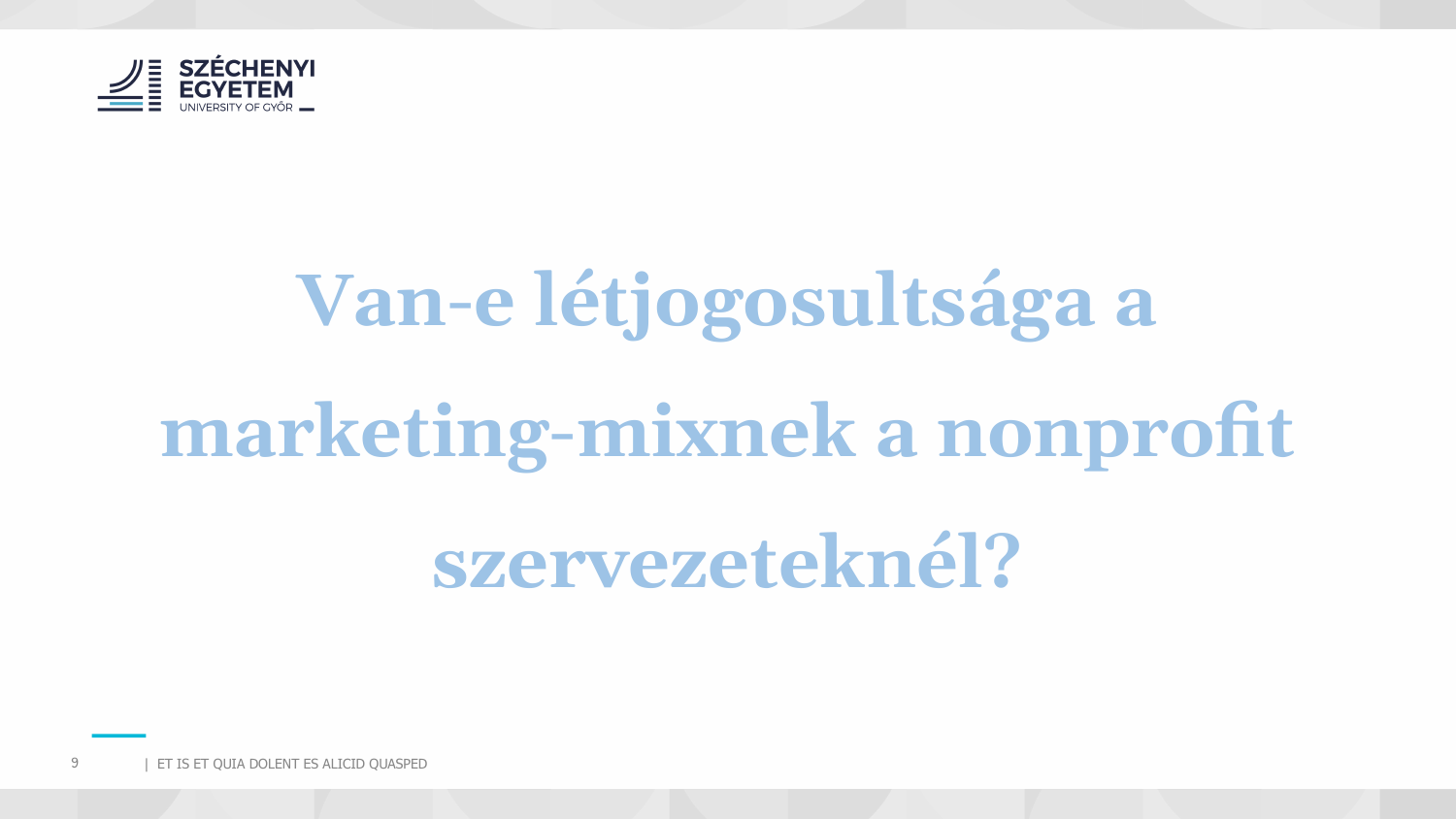

Van-e létjogosultsága a marketing-mixnek a nonprofit szervezeteknél?